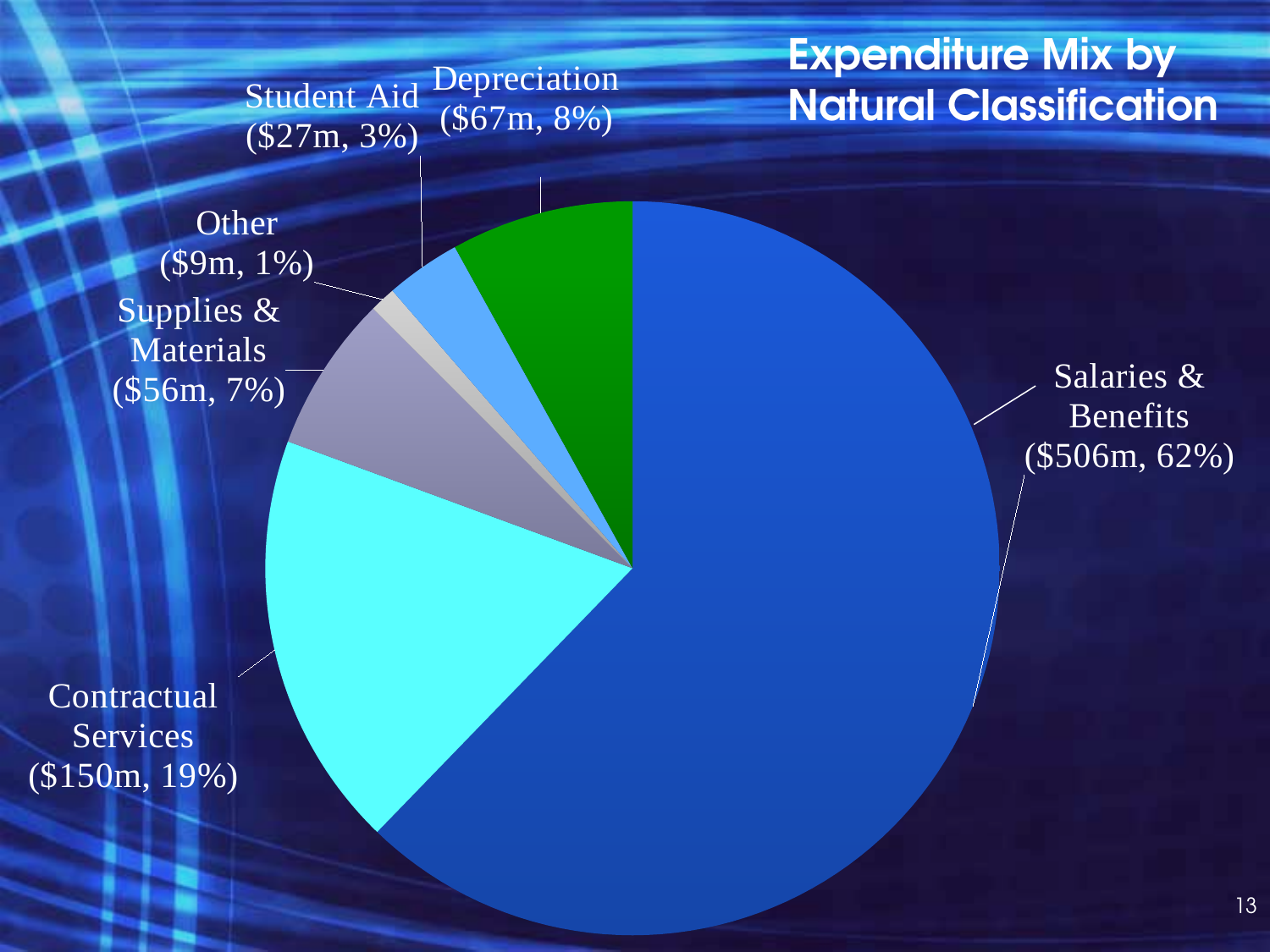

### Chart

| Category | 2014 |
|---|---|
| Salaries and Benefits | 506.4 |
| Contractual Services | 149.5 |
| Supplies and Materials | 56.1 |
| Other | 9.300000000000002 |
| Student Aid | 26.9 |
| Depreciation | 65.4 |
Expenditure Mix by
Natural Classification
13